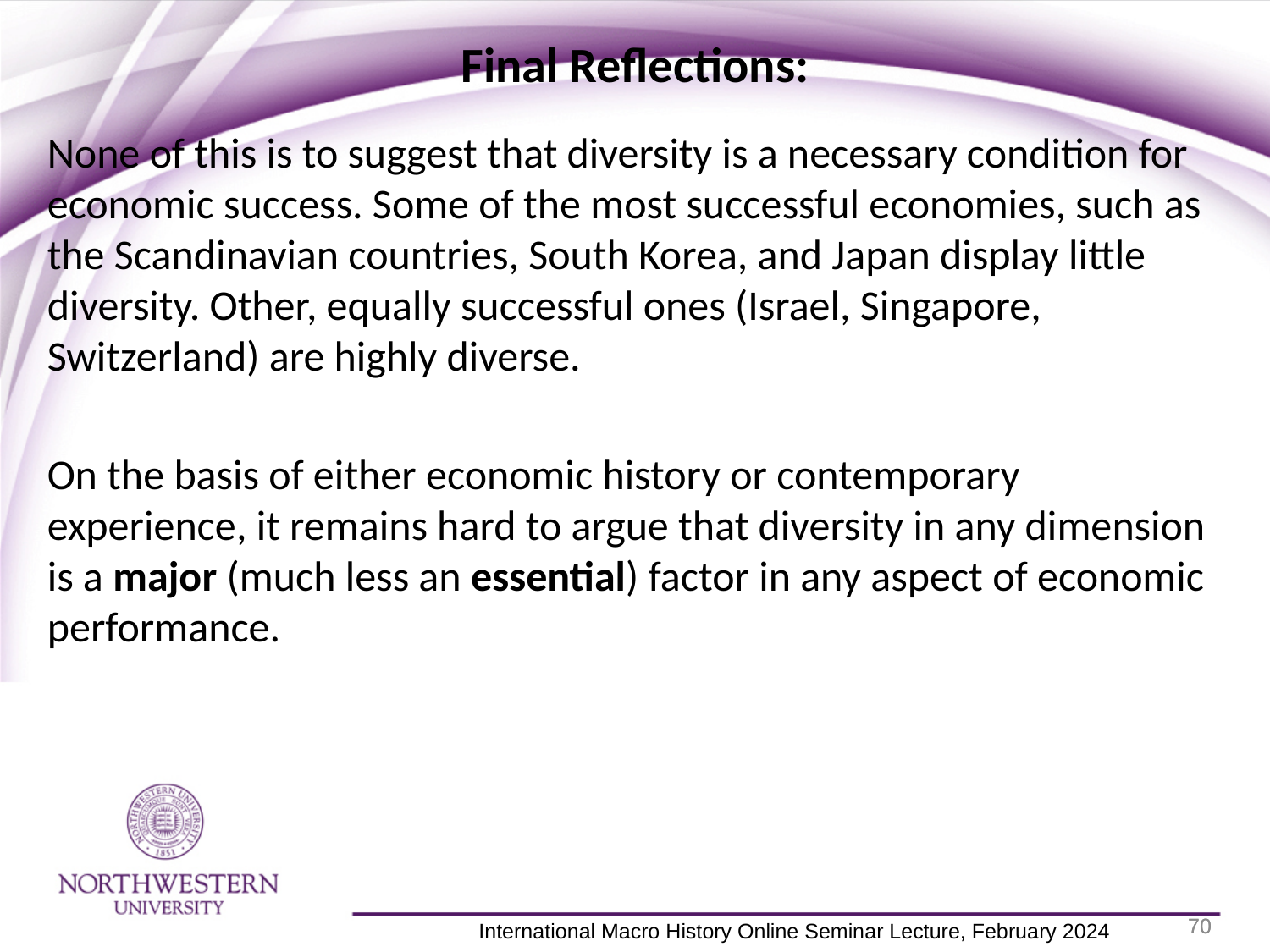

Final Reflections:
None of this is to suggest that diversity is a necessary condition for economic success. Some of the most successful economies, such as the Scandinavian countries, South Korea, and Japan display little diversity. Other, equally successful ones (Israel, Singapore, Switzerland) are highly diverse.

On the basis of either economic history or contemporary experience, it remains hard to argue that diversity in any dimension is a major (much less an essential) factor in any aspect of economic performance.
70
70
 International Macro History Online Seminar Lecture, February 2024